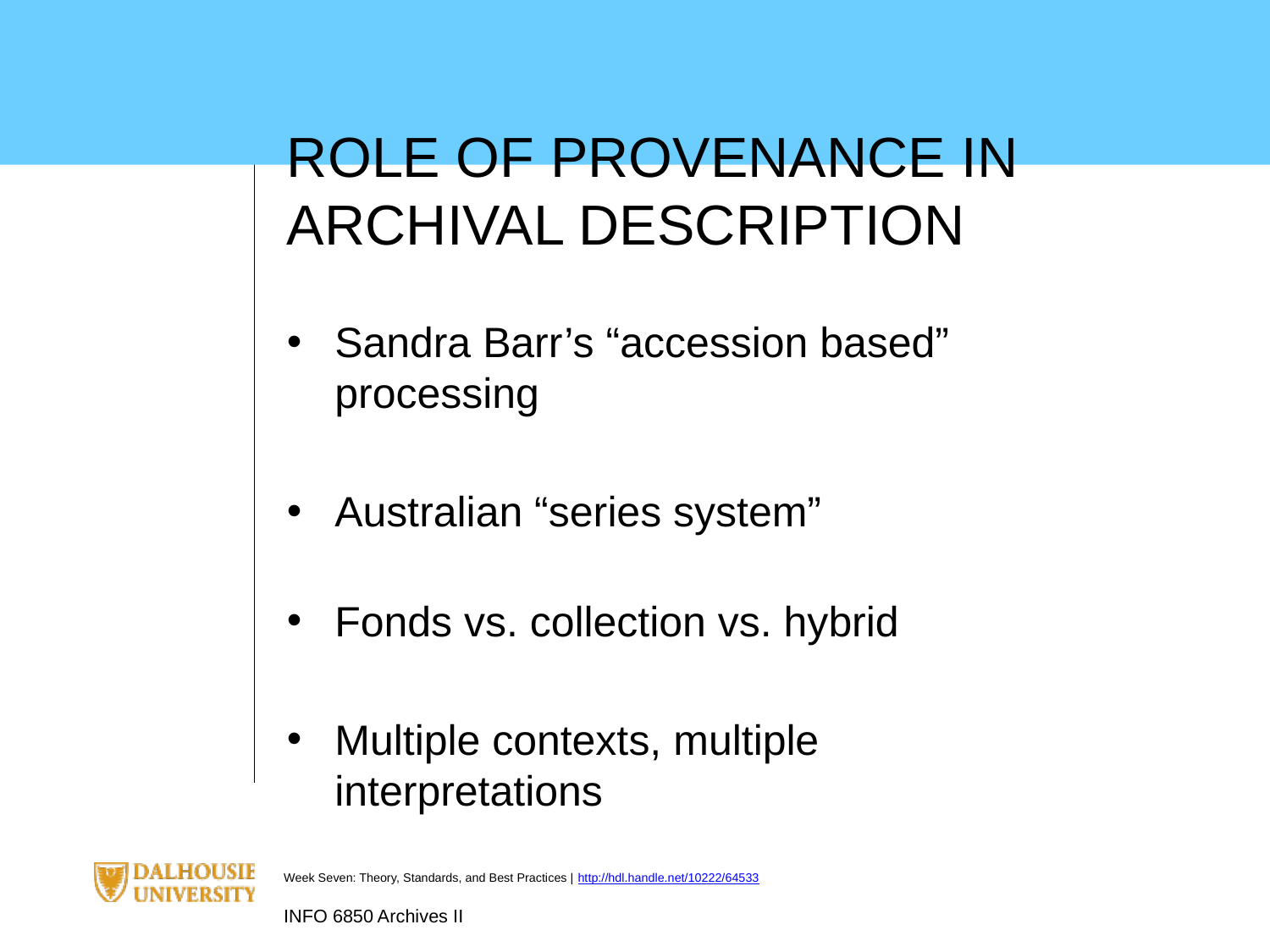

ROLE OF PROVENANCE IN ARCHIVAL DESCRIPTION
Sandra Barr’s “accession based” processing

Australian “series system”
Fonds vs. collection vs. hybrid

Multiple contexts, multiple interpretations